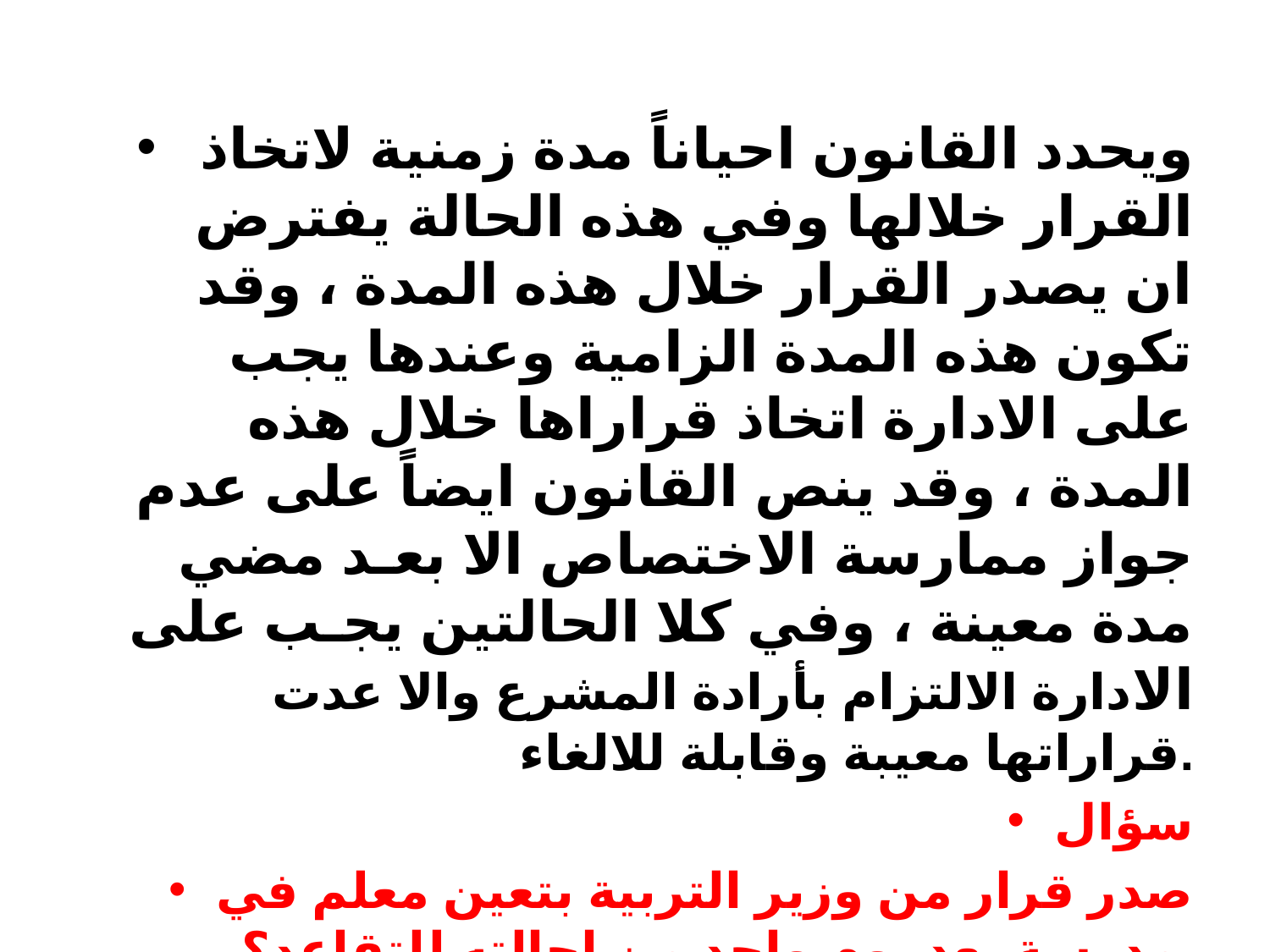

#
 ويحدد القانون احياناً مدة زمنية لاتخاذ القرار خلالها وفي هذه الحالة يفترض ان يصدر القرار خلال هذه المدة ، وقد تكون هذه المدة الزامية وعندها يجب على الادارة اتخاذ قراراها خلال هذه المدة ، وقد ينص القانون ايضاً على عدم جواز ممارسة الاختصاص الا بعـد مضي مدة معينة ، وفي كلا الحالتين يجـب على الادارة الالتزام بأرادة المشرع والا عدت قراراتها معيبة وقابلة للالغاء.
سؤال
صدر قرار من وزير التربية بتعين معلم في مدرسة بعد يوم واحد من احالته للتقاعد؟